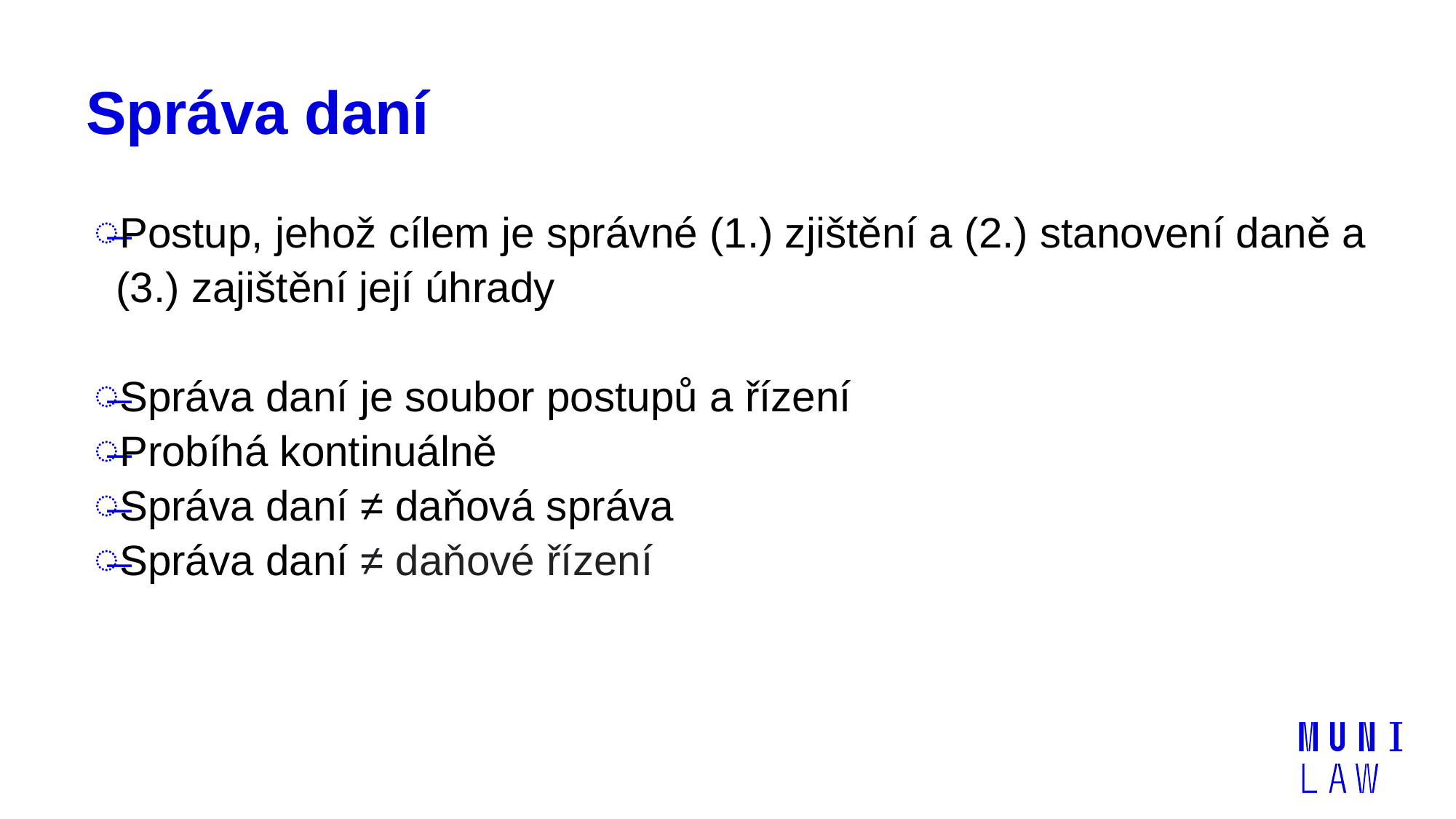

# Správa daní
Postup, jehož cílem je správné (1.) zjištění a (2.) stanovení daně a (3.) zajištění její úhrady

Správa daní je soubor postupů a řízení
Probíhá kontinuálně
Správa daní ≠ daňová správa
Správa daní ≠ daňové řízení